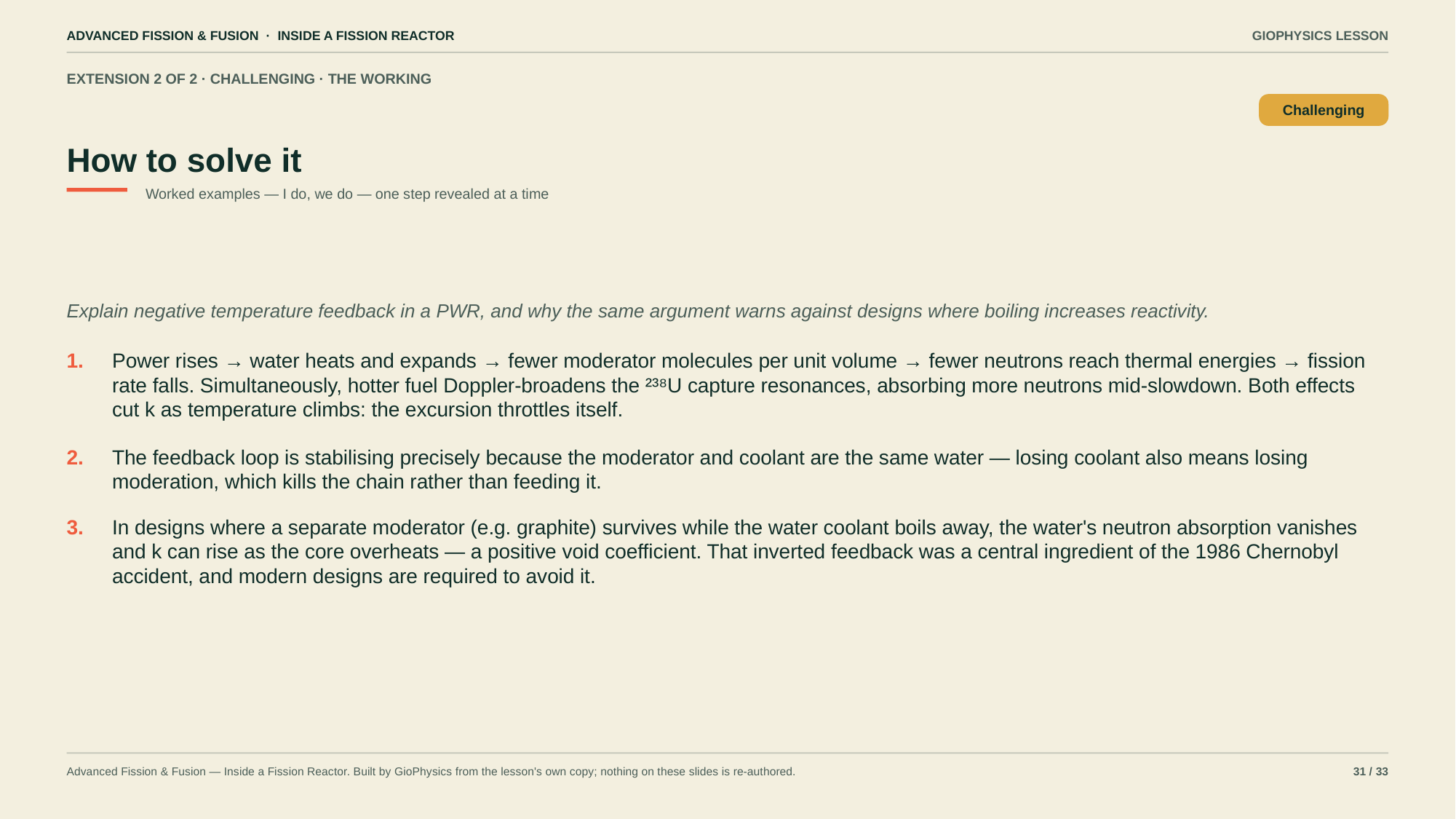

ADVANCED FISSION & FUSION  ·  INSIDE A FISSION REACTOR
GIOPHYSICS LESSON

EXTENSION 2 OF 2 · CHALLENGING · THE WORKING
How to solve it

Challenging
Worked examples — I do, we do — one step revealed at a time

Explain negative temperature feedback in a PWR, and why the same argument warns against designs where boiling increases reactivity.
1.
Power rises → water heats and expands → fewer moderator molecules per unit volume → fewer neutrons reach thermal energies → fission rate falls. Simultaneously, hotter fuel Doppler-broadens the ²³⁸U capture resonances, absorbing more neutrons mid-slowdown. Both effects cut k as temperature climbs: the excursion throttles itself.
2.
The feedback loop is stabilising precisely because the moderator and coolant are the same water — losing coolant also means losing moderation, which kills the chain rather than feeding it.
3.
In designs where a separate moderator (e.g. graphite) survives while the water coolant boils away, the water's neutron absorption vanishes and k can rise as the core overheats — a positive void coefficient. That inverted feedback was a central ingredient of the 1986 Chernobyl accident, and modern designs are required to avoid it.

Advanced Fission & Fusion — Inside a Fission Reactor. Built by GioPhysics from the lesson's own copy; nothing on these slides is re-authored.
31 / 33